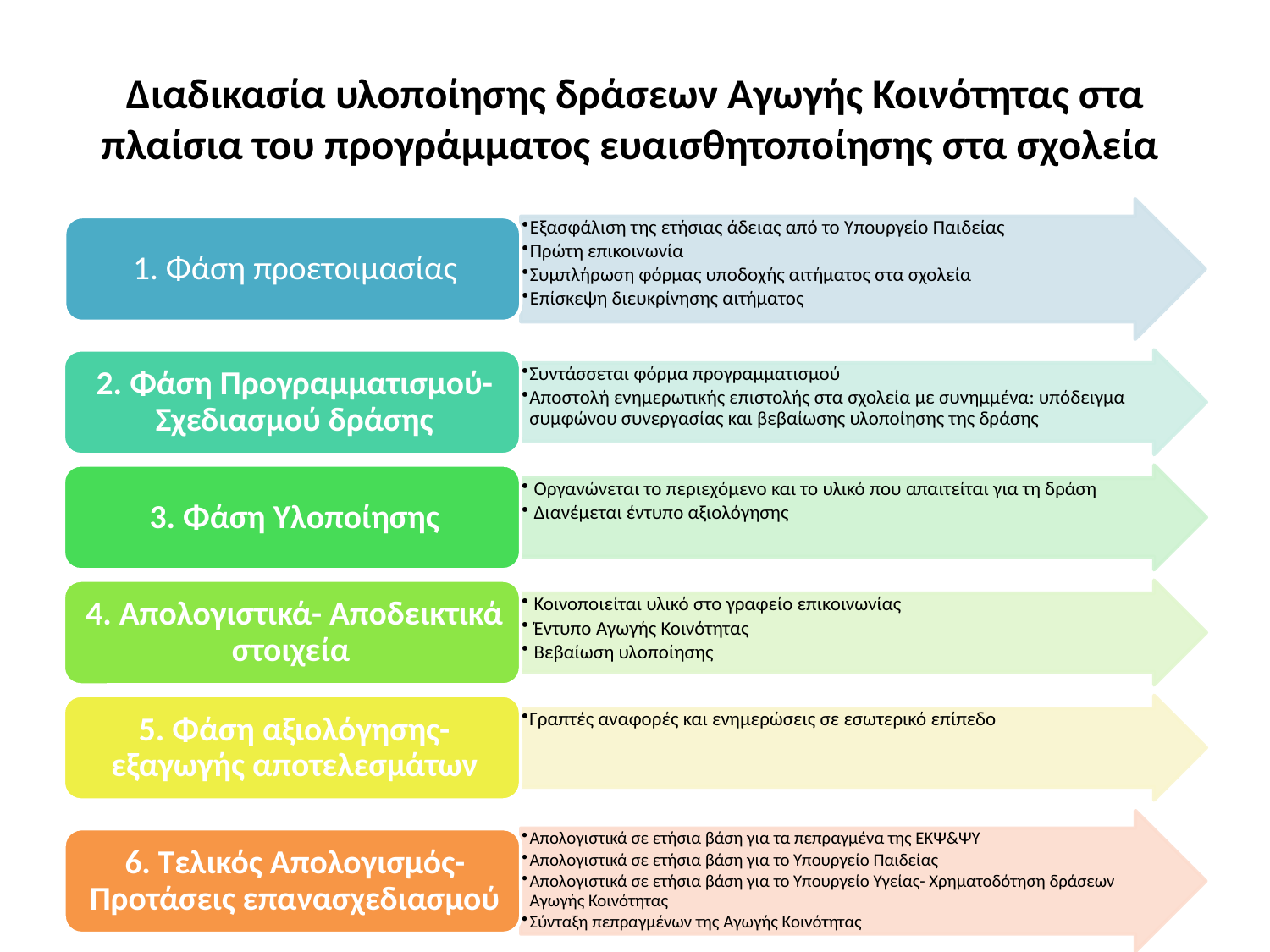

# Διαδικασία υλοποίησης δράσεων Αγωγής Κοινότητας στα πλαίσια του προγράμματος ευαισθητοποίησης στα σχολεία
Εξασφάλιση της ετήσιας άδειας από το Υπουργείο Παιδείας
Πρώτη επικοινωνία
Συμπλήρωση φόρμας υποδοχής αιτήματος στα σχολεία
Επίσκεψη διευκρίνησης αιτήματος
1. Φάση προετοιμασίας
Συντάσσεται φόρμα προγραμματισμού
Αποστολή ενημερωτικής επιστολής στα σχολεία με συνημμένα: υπόδειγμα συμφώνου συνεργασίας και βεβαίωσης υλοποίησης της δράσης
2. Φάση Προγραμματισμού- Σχεδιασμού δράσης
 Οργανώνεται το περιεχόμενο και το υλικό που απαιτείται για τη δράση
 Διανέμεται έντυπο αξιολόγησης
3. Φάση Υλοποίησης
 Κοινοποιείται υλικό στο γραφείο επικοινωνίας
 Έντυπο Αγωγής Κοινότητας
 Βεβαίωση υλοποίησης
4. Απολογιστικά- Αποδεικτικά στοιχεία
Γραπτές αναφορές και ενημερώσεις σε εσωτερικό επίπεδο
5. Φάση αξιολόγησης- εξαγωγής αποτελεσμάτων
Απολογιστικά σε ετήσια βάση για τα πεπραγμένα της ΕΚΨ&ΨΥ
Απολογιστικά σε ετήσια βάση για το Υπουργείο Παιδείας
Απολογιστικά σε ετήσια βάση για το Υπουργείο Υγείας- Χρηματοδότηση δράσεων Αγωγής Κοινότητας
Σύνταξη πεπραγμένων της Αγωγής Κοινότητας
6. Τελικός Απολογισμός- Προτάσεις επανασχεδιασμού